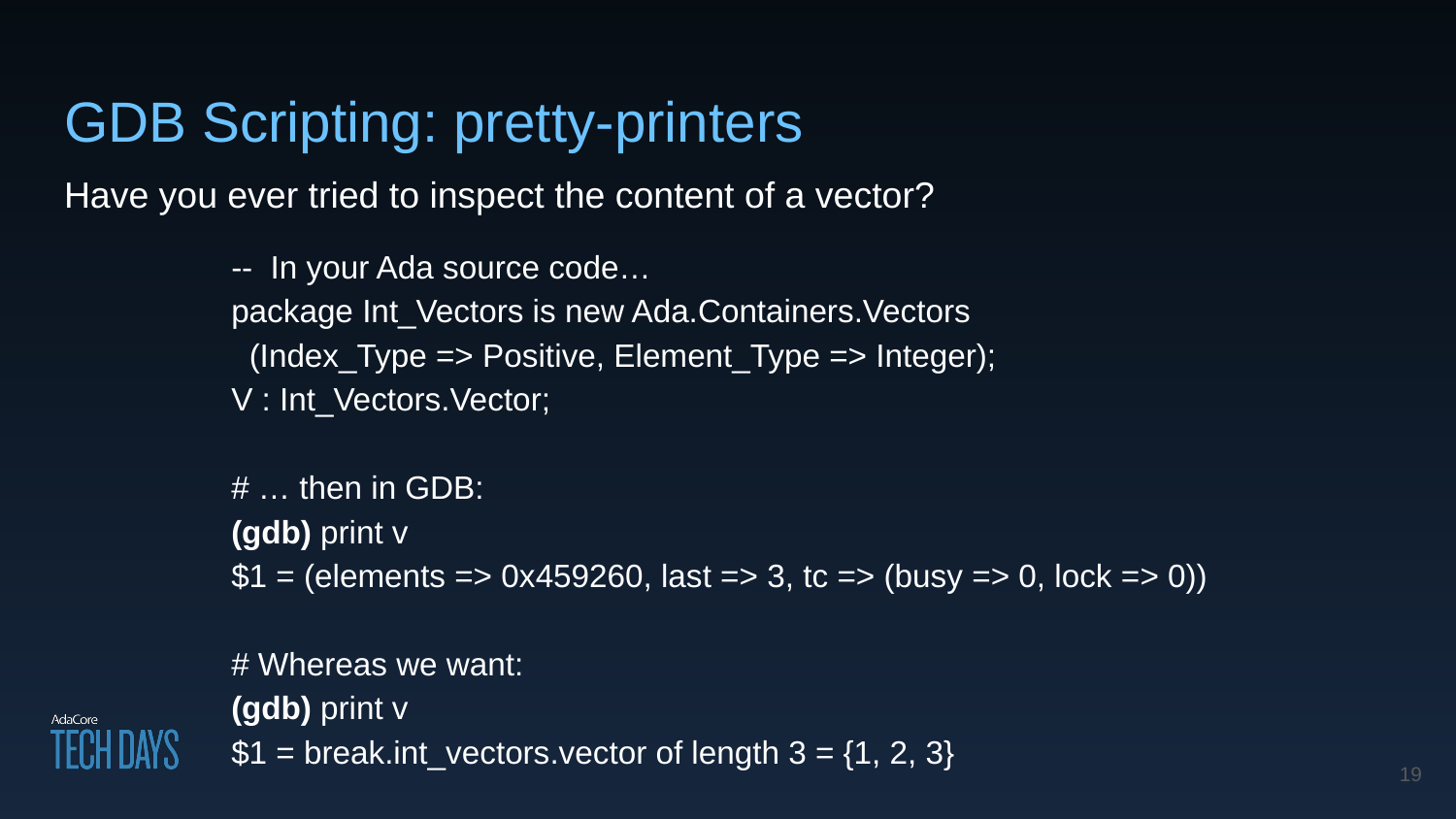

# GDB Scripting: pretty-printers
Have you ever tried to inspect the content of a vector?
--  In your Ada source code…
package Int_Vectors is new Ada.Containers.Vectors
  (Index_Type => Positive, Element_Type => Integer);
V : Int_Vectors.Vector;

# … then in GDB:
(gdb) print v
$1 = (elements => 0x459260, last => 3, tc => (busy => 0, lock => 0))

# Whereas we want:
(gdb) print v
$1 = break.int_vectors.vector of length 3 = {1, 2, 3}
19